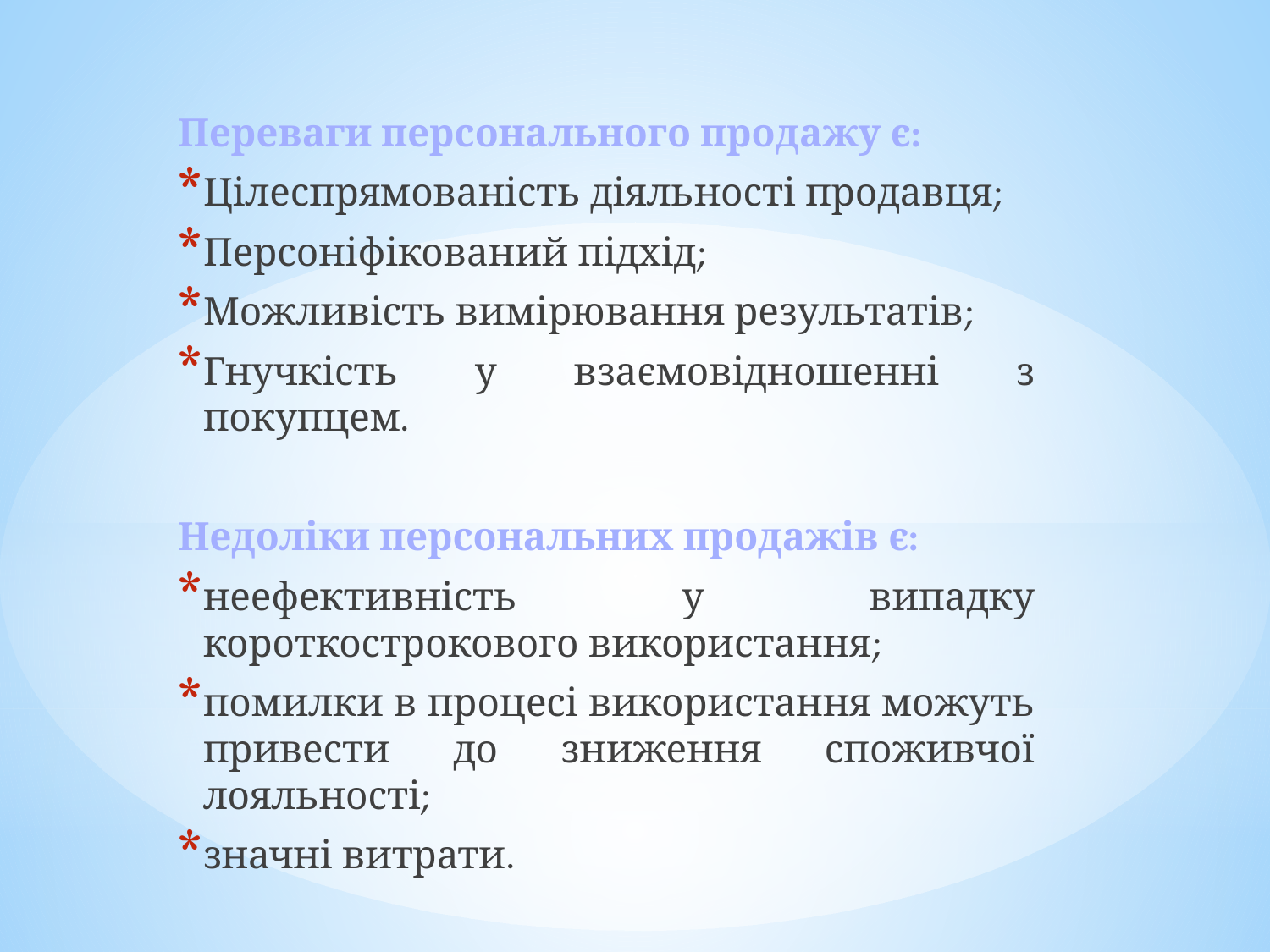

Переваги персонального продажу є:
Цілеспрямованість діяльності продавця;
Персоніфікований підхід;
Можливість вимірювання результатів;
Гнучкість у взаємовідношенні з покупцем.

Недоліки персональних продажів є:
неефективність у випадку короткострокового використання;
помилки в процесі використання можуть привести до зниження споживчої лояльності;
значні витрати.